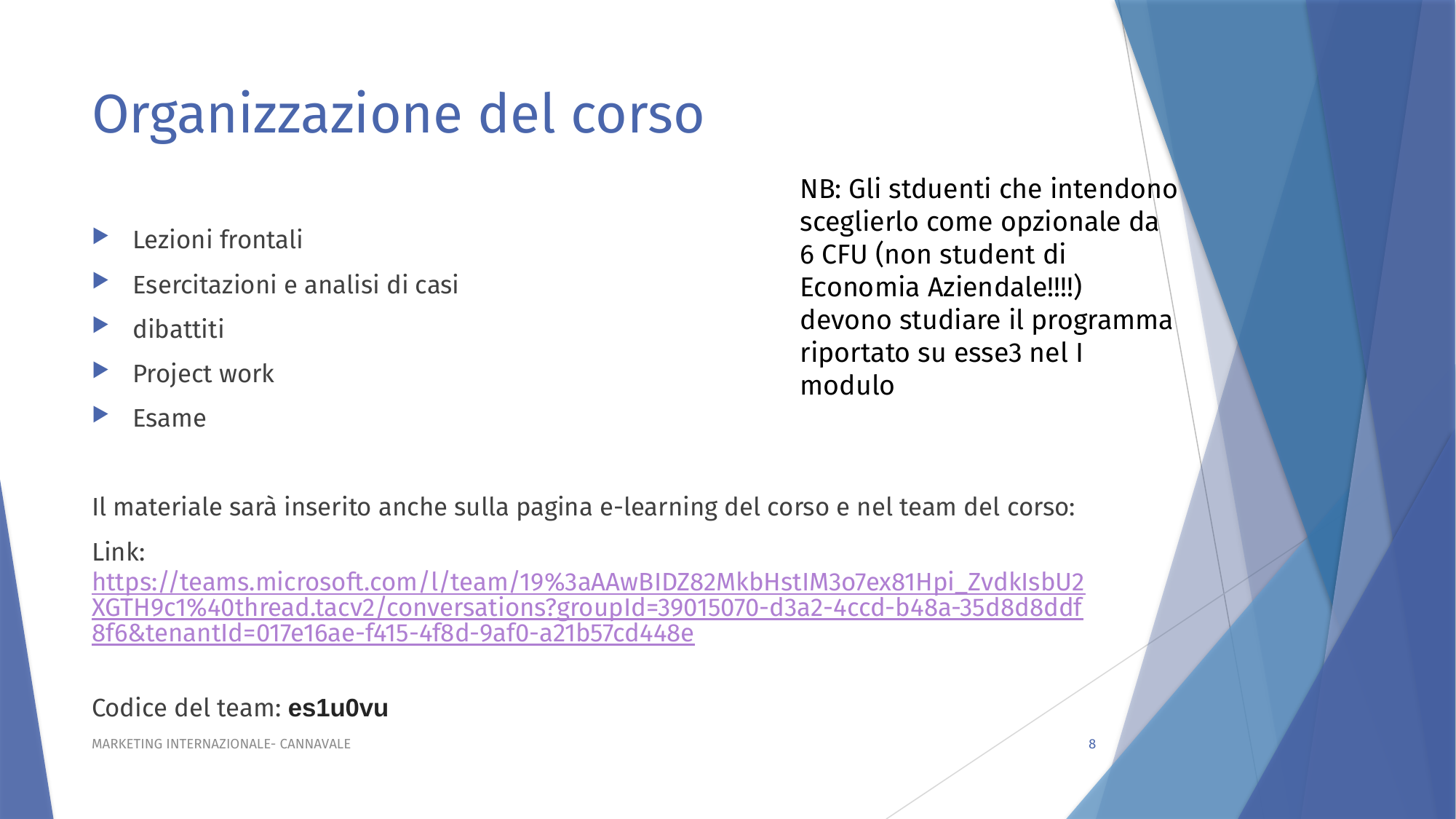

# Organizzazione del corso
NB: Gli stduenti che intendono sceglierlo come opzionale da 6 CFU (non student di Economia Aziendale!!!!) devono studiare il programma riportato su esse3 nel I modulo
Lezioni frontali
Esercitazioni e analisi di casi
dibattiti
Project work
Esame

Il materiale sarà inserito anche sulla pagina e-learning del corso e nel team del corso:
Link: https://teams.microsoft.com/l/team/19%3aAAwBIDZ82MkbHstIM3o7ex81Hpi_ZvdkIsbU2XGTH9c1%40thread.tacv2/conversations?groupId=39015070-d3a2-4ccd-b48a-35d8d8ddf8f6&tenantId=017e16ae-f415-4f8d-9af0-a21b57cd448e
Codice del team: es1u0vu

MARKETING INTERNAZIONALE- CANNAVALE
8